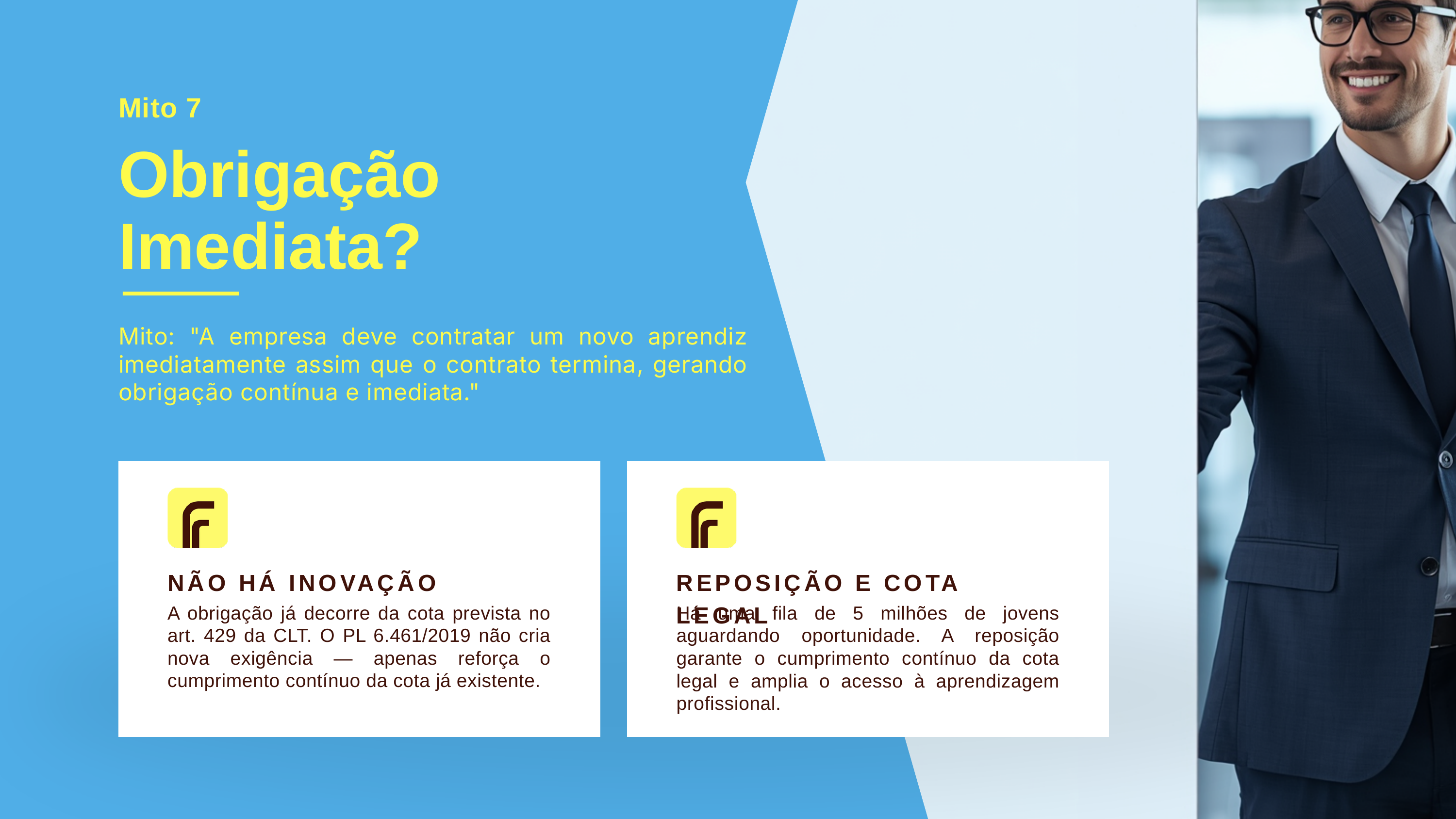

Mito 7

Obrigação
Imediata?

Mito: "A empresa deve contratar um novo aprendiz imediatamente assim que o contrato termina, gerando obrigação contínua e imediata."

NÃO HÁ INOVAÇÃO
REPOSIÇÃO E COTA LEGAL
A obrigação já decorre da cota prevista no art. 429 da CLT. O PL 6.461/2019 não cria nova exigência — apenas reforça o cumprimento contínuo da cota já existente.
Há uma fila de 5 milhões de jovens aguardando oportunidade. A reposição garante o cumprimento contínuo da cota legal e amplia o acesso à aprendizagem profissional.